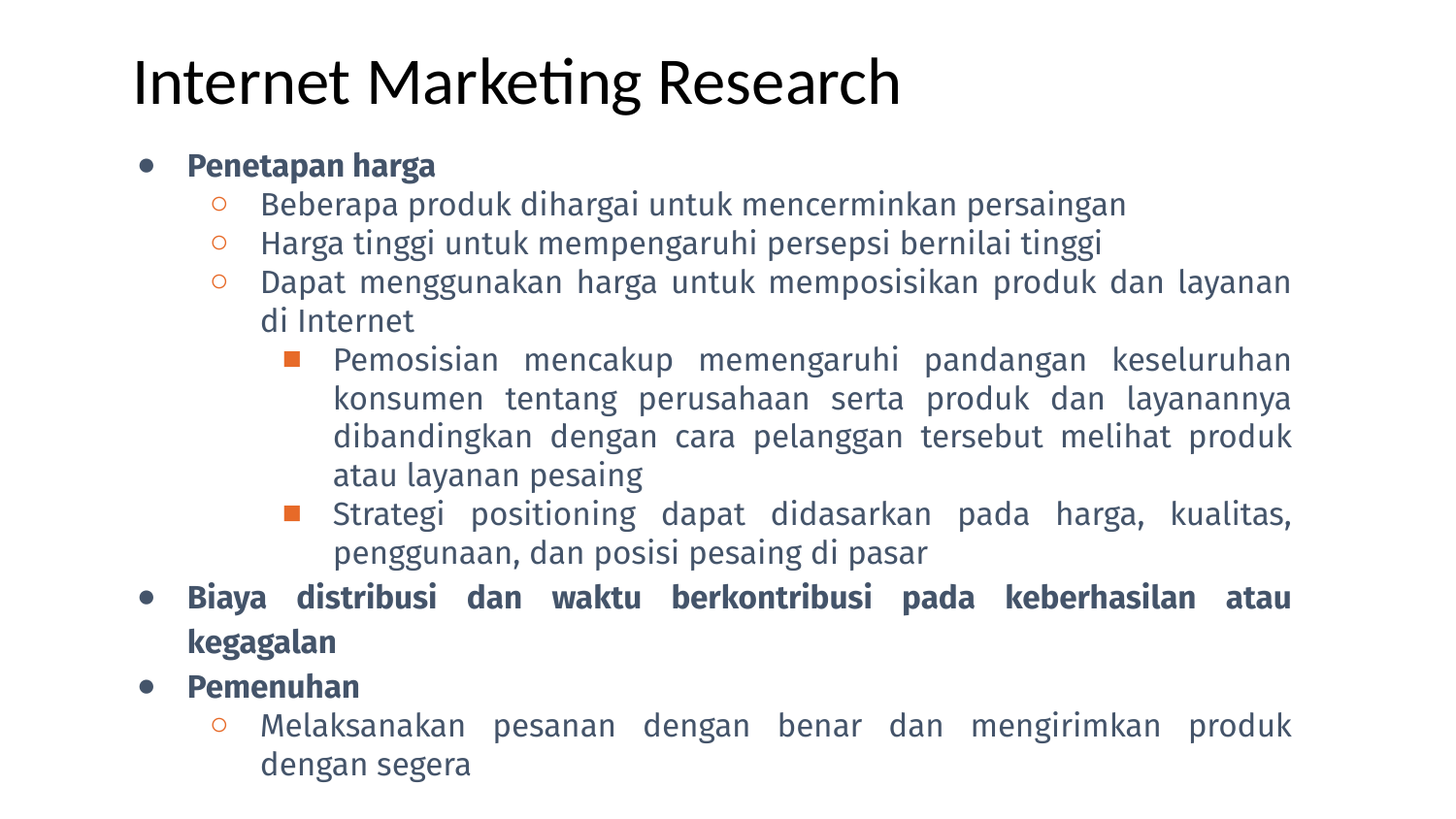

# Internet Marketing Research
Penetapan harga
Beberapa produk dihargai untuk mencerminkan persaingan
Harga tinggi untuk mempengaruhi persepsi bernilai tinggi
Dapat menggunakan harga untuk memposisikan produk dan layanan di Internet
Pemosisian mencakup memengaruhi pandangan keseluruhan konsumen tentang perusahaan serta produk dan layanannya dibandingkan dengan cara pelanggan tersebut melihat produk atau layanan pesaing
Strategi positioning dapat didasarkan pada harga, kualitas, penggunaan, dan posisi pesaing di pasar
Biaya distribusi dan waktu berkontribusi pada keberhasilan atau kegagalan
Pemenuhan
Melaksanakan pesanan dengan benar dan mengirimkan produk dengan segera